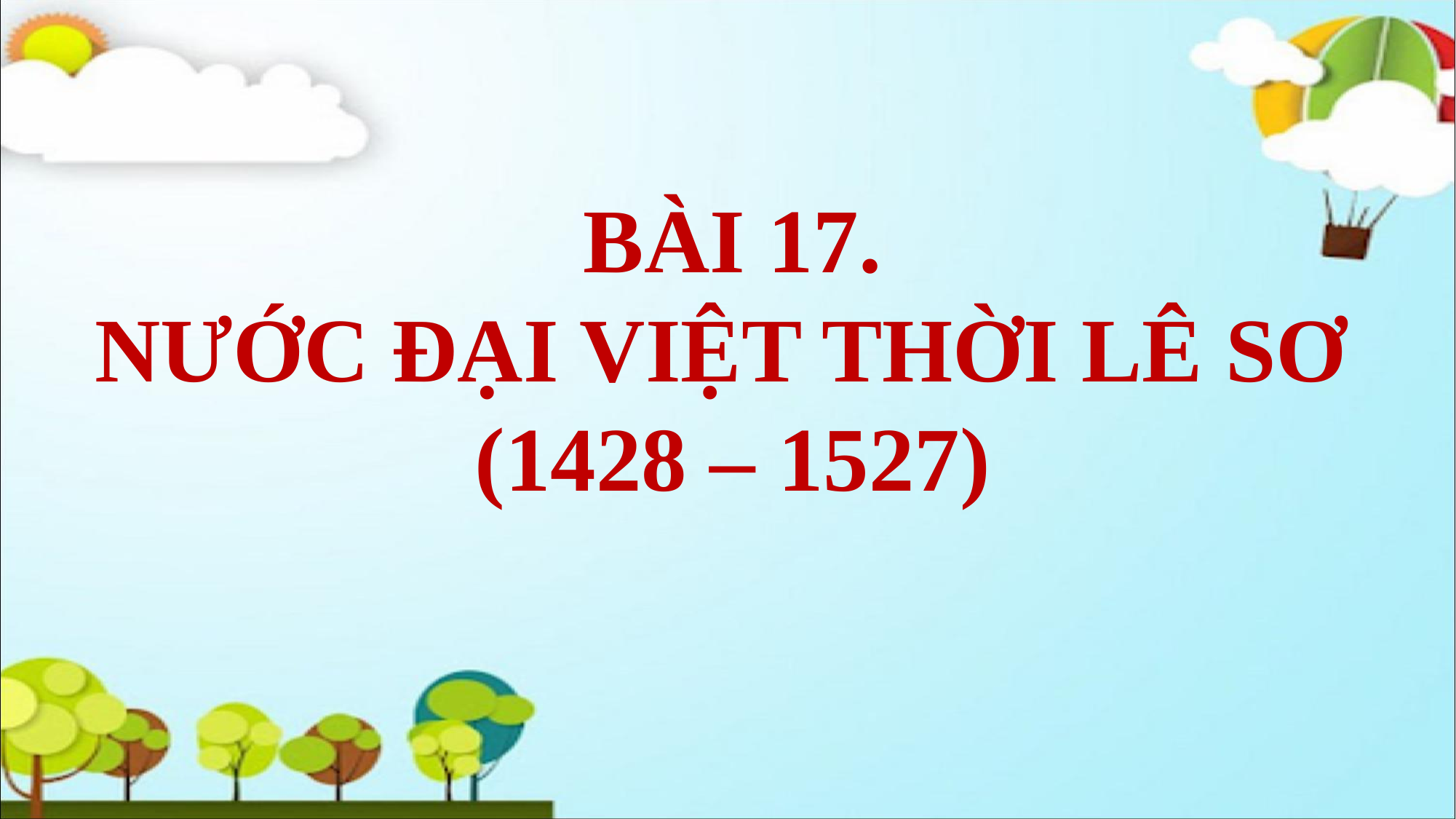

BÀI 17.
NƯỚC ĐẠI VIỆT THỜI LÊ SƠ
(1428 – 1527)